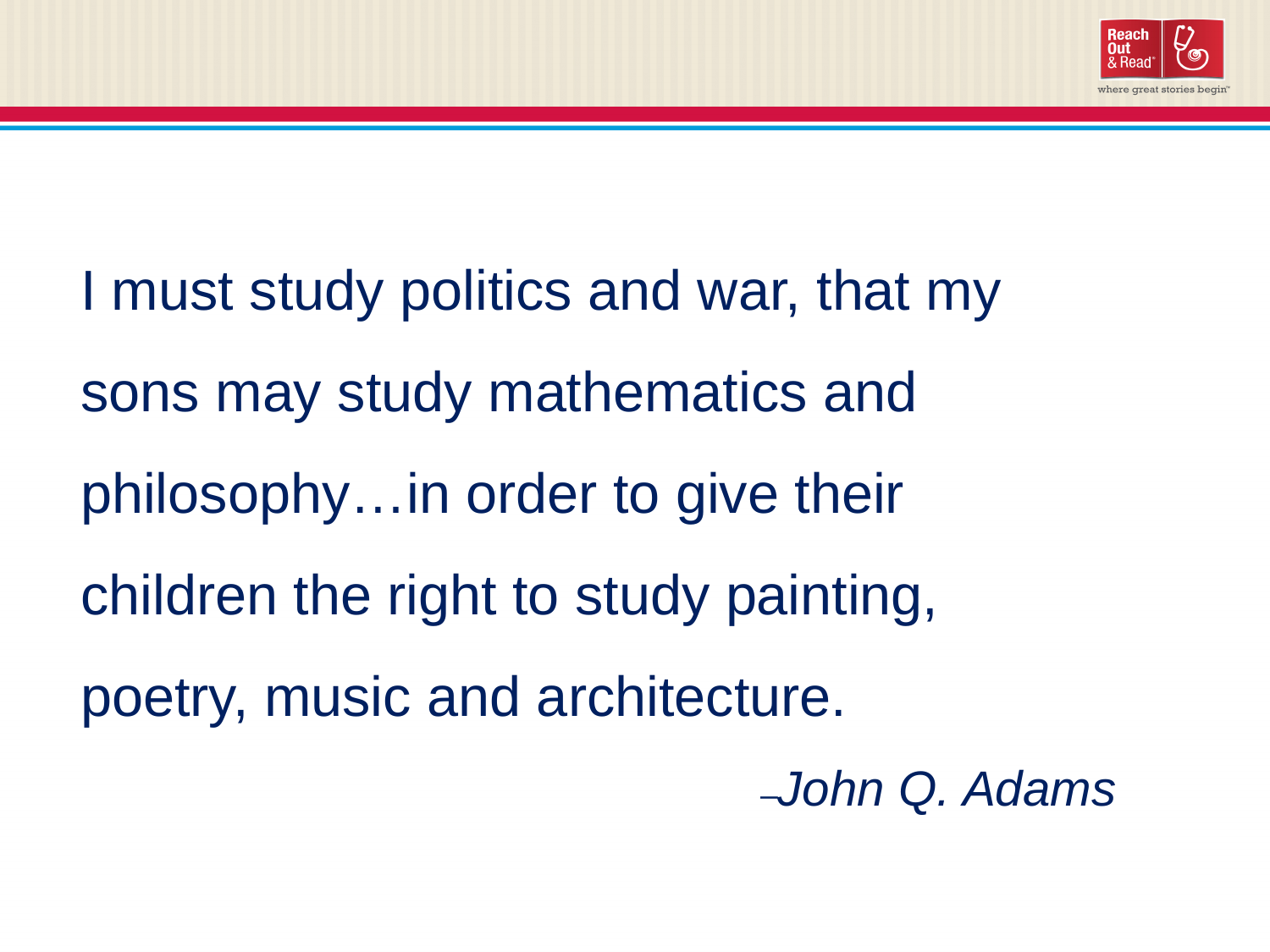

I must study politics and war, that my sons may study mathematics and philosophy…in order to give their children the right to study painting, poetry, music and architecture.
–John Q. Adams